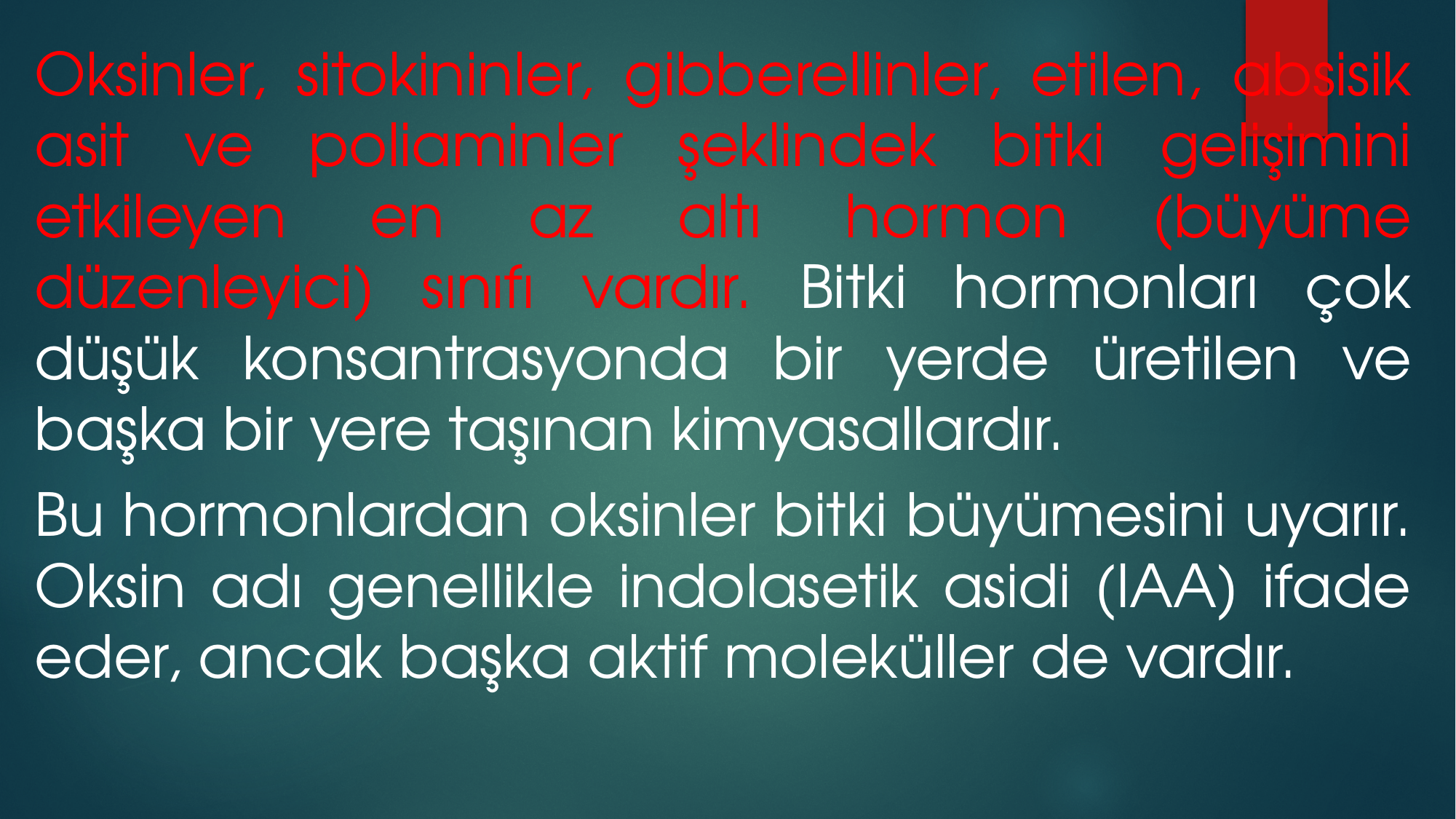

Oksinler, sitokininler, gibberellinler, etilen, absisik asit ve poliaminler şeklindek bitki gelişimini etkileyen en az altı hormon (büyüme düzenleyici) sınıfı vardır. Bitki hormonları çok düşük konsantrasyonda bir yerde üretilen ve başka bir yere taşınan kimyasallardır.
Bu hormonlardan oksinler bitki büyümesini uyarır. Oksin adı genellikle indolasetik asidi (IAA) ifade eder, ancak başka aktif moleküller de vardır.